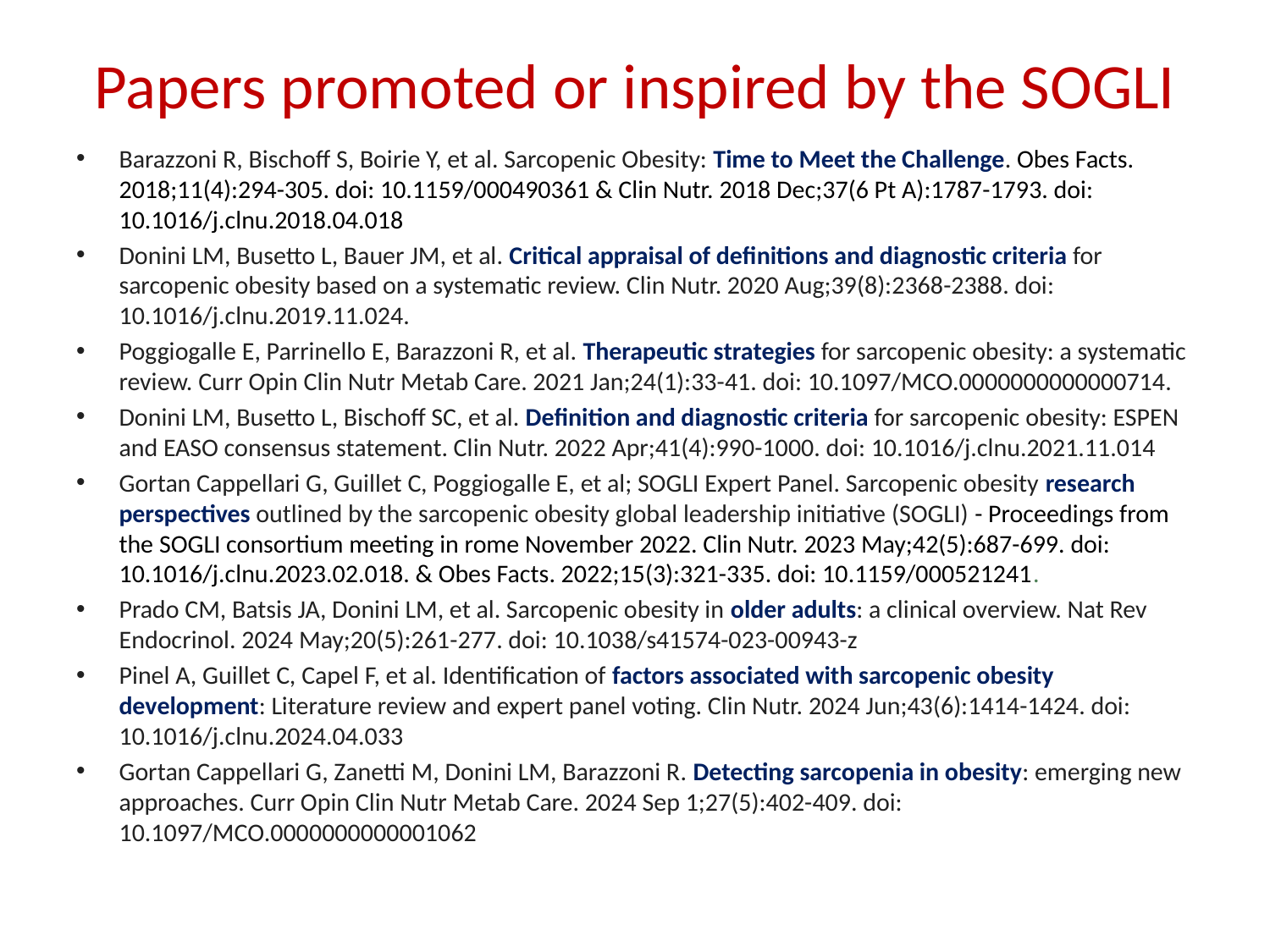

# Papers promoted or inspired by the SOGLI
Barazzoni R, Bischoff S, Boirie Y, et al. Sarcopenic Obesity: Time to Meet the Challenge. Obes Facts. 2018;11(4):294-305. doi: 10.1159/000490361 & Clin Nutr. 2018 Dec;37(6 Pt A):1787-1793. doi: 10.1016/j.clnu.2018.04.018
Donini LM, Busetto L, Bauer JM, et al. Critical appraisal of definitions and diagnostic criteria for sarcopenic obesity based on a systematic review. Clin Nutr. 2020 Aug;39(8):2368-2388. doi: 10.1016/j.clnu.2019.11.024.
Poggiogalle E, Parrinello E, Barazzoni R, et al. Therapeutic strategies for sarcopenic obesity: a systematic review. Curr Opin Clin Nutr Metab Care. 2021 Jan;24(1):33-41. doi: 10.1097/MCO.0000000000000714.
Donini LM, Busetto L, Bischoff SC, et al. Definition and diagnostic criteria for sarcopenic obesity: ESPEN and EASO consensus statement. Clin Nutr. 2022 Apr;41(4):990-1000. doi: 10.1016/j.clnu.2021.11.014
Gortan Cappellari G, Guillet C, Poggiogalle E, et al; SOGLI Expert Panel. Sarcopenic obesity research perspectives outlined by the sarcopenic obesity global leadership initiative (SOGLI) - Proceedings from the SOGLI consortium meeting in rome November 2022. Clin Nutr. 2023 May;42(5):687-699. doi: 10.1016/j.clnu.2023.02.018. & Obes Facts. 2022;15(3):321-335. doi: 10.1159/000521241.
Prado CM, Batsis JA, Donini LM, et al. Sarcopenic obesity in older adults: a clinical overview. Nat Rev Endocrinol. 2024 May;20(5):261-277. doi: 10.1038/s41574-023-00943-z
Pinel A, Guillet C, Capel F, et al. Identification of factors associated with sarcopenic obesity development: Literature review and expert panel voting. Clin Nutr. 2024 Jun;43(6):1414-1424. doi: 10.1016/j.clnu.2024.04.033
Gortan Cappellari G, Zanetti M, Donini LM, Barazzoni R. Detecting sarcopenia in obesity: emerging new approaches. Curr Opin Clin Nutr Metab Care. 2024 Sep 1;27(5):402-409. doi: 10.1097/MCO.0000000000001062